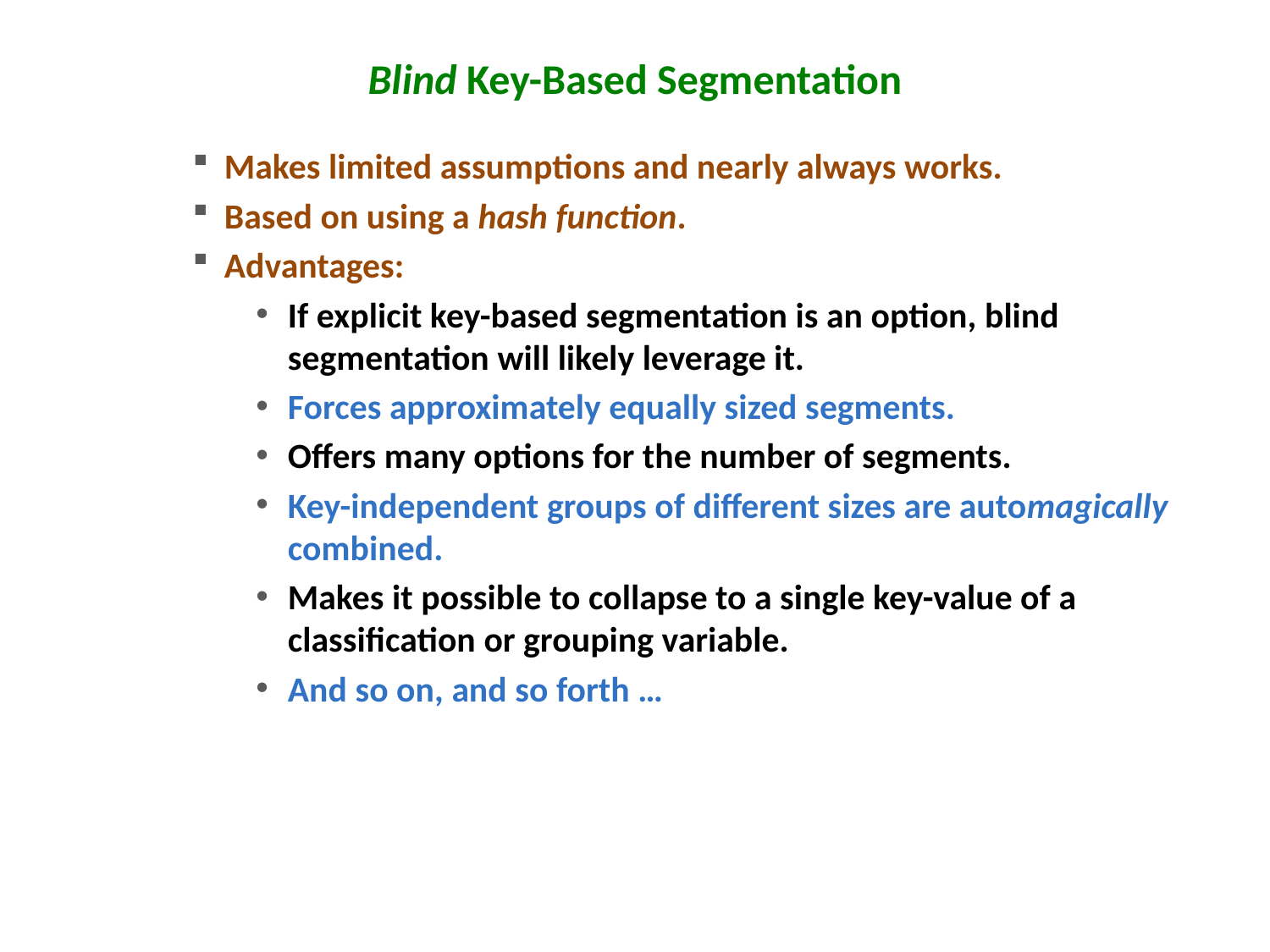

# Blind Key-Based Segmentation
Makes limited assumptions and nearly always works.
Based on using a hash function.
Advantages:
If explicit key-based segmentation is an option, blind segmentation will likely leverage it.
Forces approximately equally sized segments.
Offers many options for the number of segments.
Key-independent groups of different sizes are automagically combined.
Makes it possible to collapse to a single key-value of a classification or grouping variable.
And so on, and so forth …